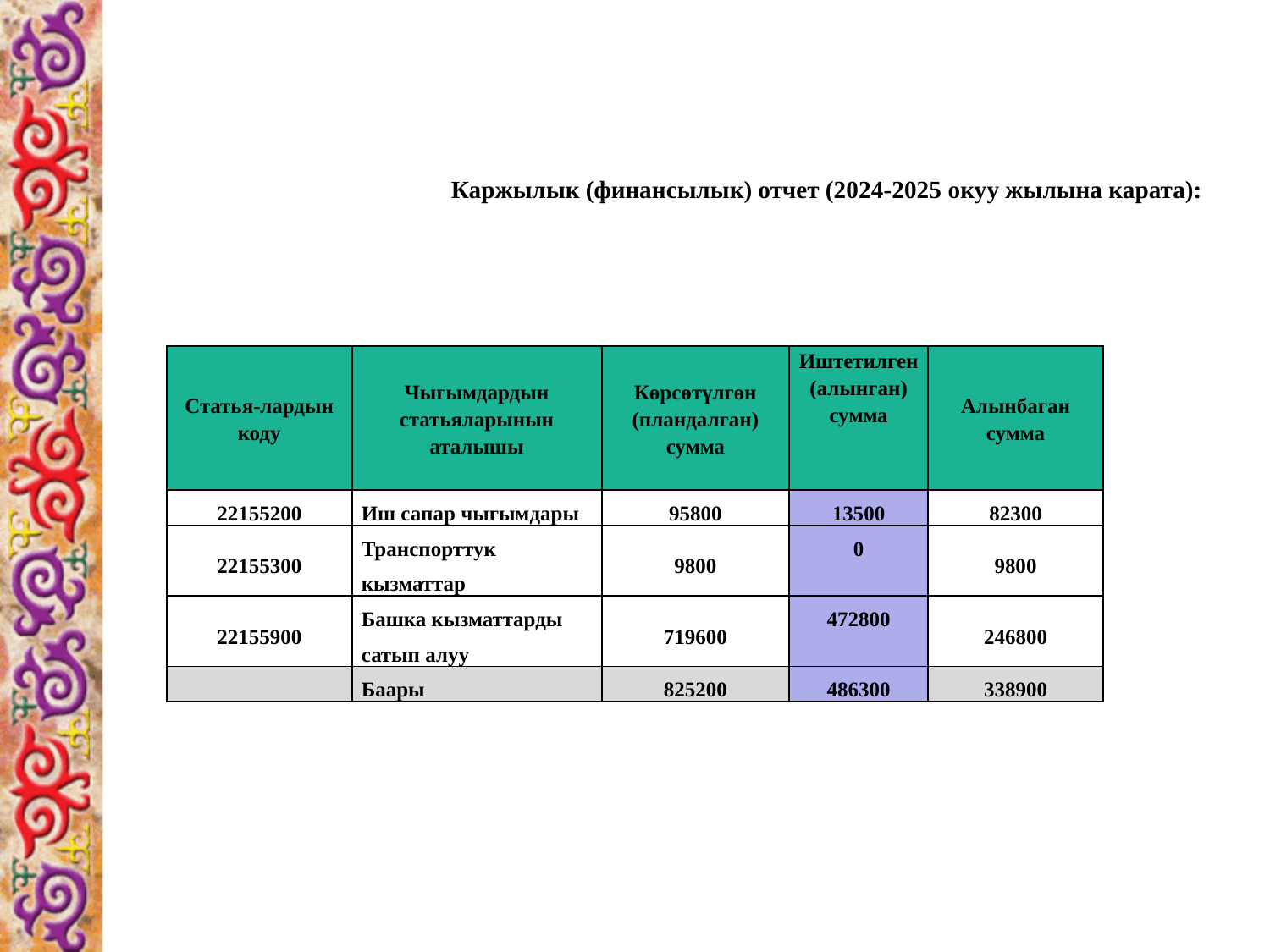

Каржылык (финансылык) отчет (2024-2025 окуу жылына карата):

| Статья-лардын коду | Чыгымдардын статьяларынын аталышы | Көрсөтүлгөн (пландалган) сумма | Иштетилген (алынган) сумма | Алынбаган сумма |
| --- | --- | --- | --- | --- |
| 22155200 | Иш сапар чыгымдары | 95800 | 13500 | 82300 |
| 22155300 | Транспорттук кызматтар | 9800 | 0 | 9800 |
| 22155900 | Башка кызматтарды сатып алуу | 719600 | 472800 | 246800 |
|  | Баары | 825200 | 486300 | 338900 |